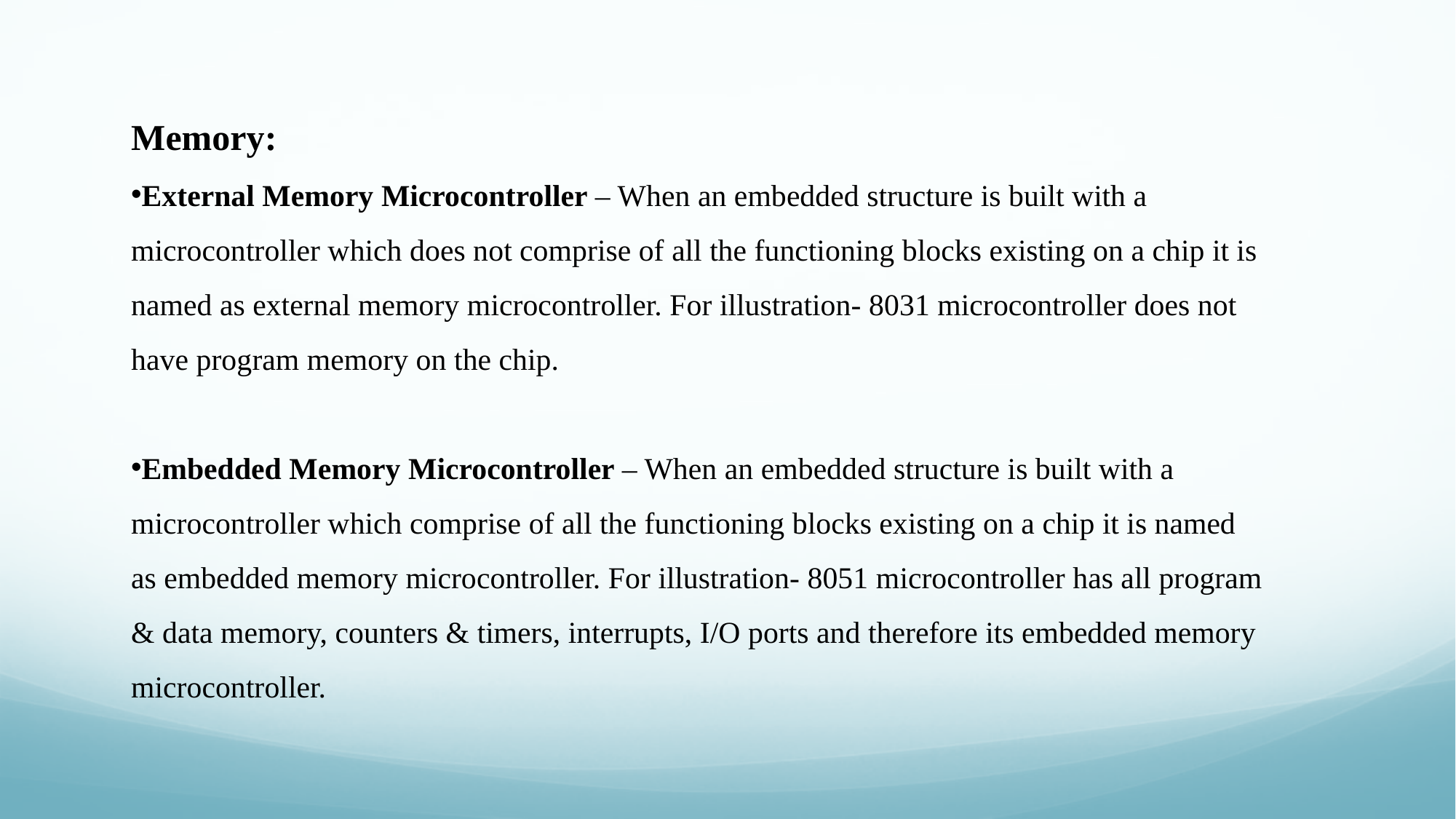

Memory:
External Memory Microcontroller – When an embedded structure is built with a microcontroller which does not comprise of all the functioning blocks existing on a chip it is named as external memory microcontroller. For illustration- 8031 microcontroller does not have program memory on the chip.

Embedded Memory Microcontroller – When an embedded structure is built with a microcontroller which comprise of all the functioning blocks existing on a chip it is named as embedded memory microcontroller. For illustration- 8051 microcontroller has all program & data memory, counters & timers, interrupts, I/O ports and therefore its embedded memory microcontroller.